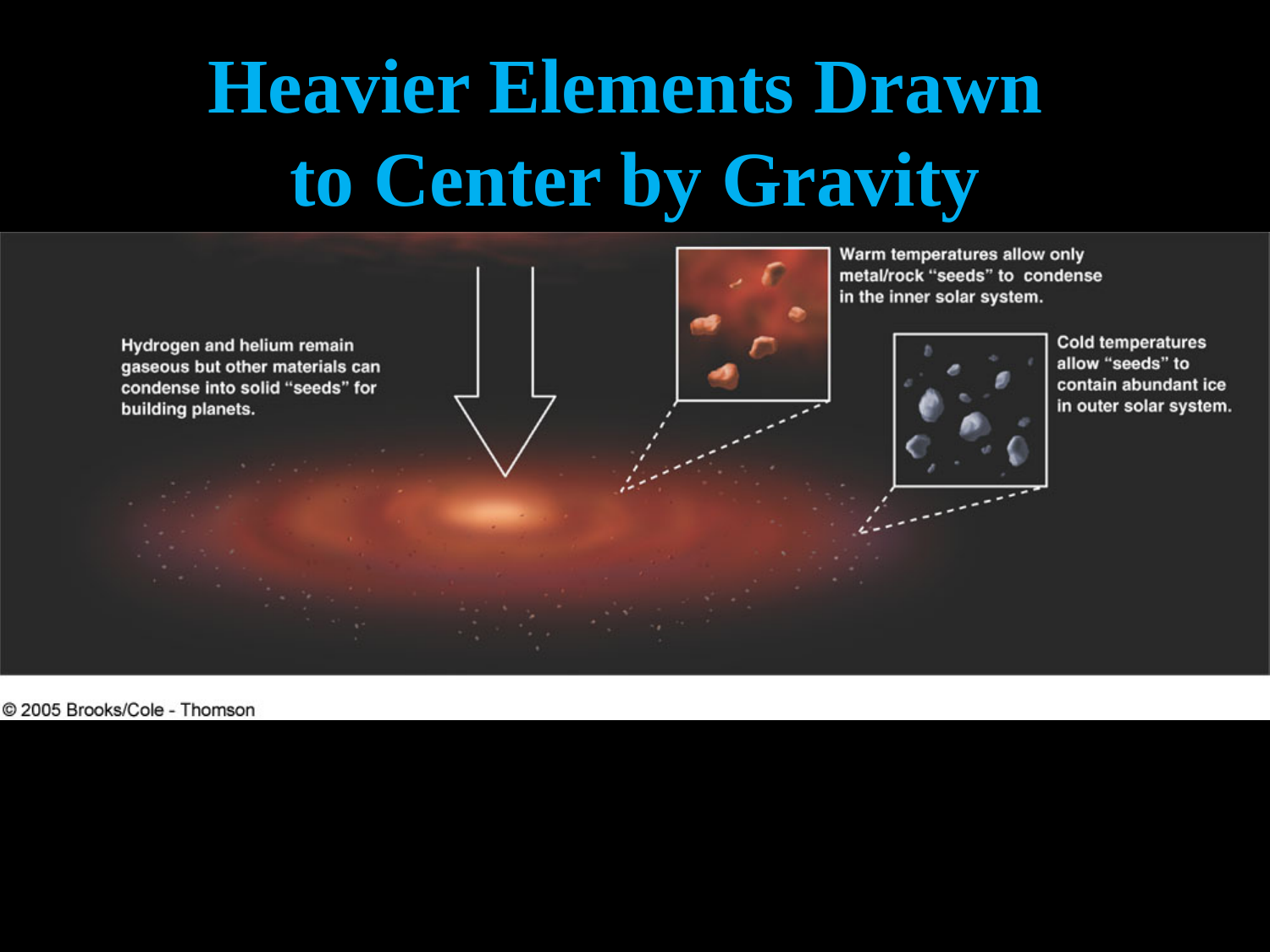

Heavier Elements Drawn
to Center by Gravity
#